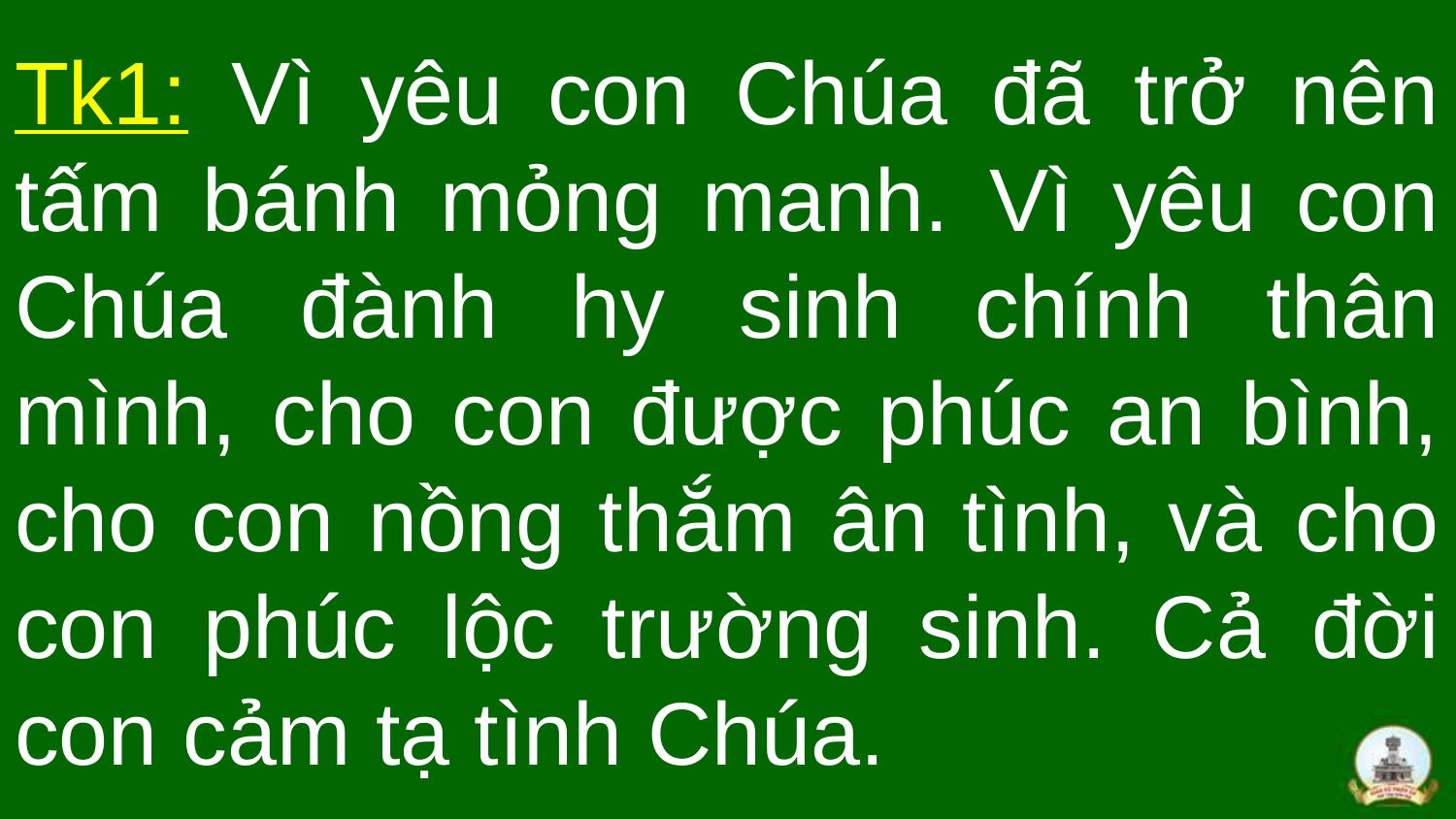

# Tk1: Vì yêu con Chúa đã trở nên tấm bánh mỏng manh. Vì yêu con Chúa đành hy sinh chính thân mình, cho con được phúc an bình, cho con nồng thắm ân tình, và cho con phúc lộc trường sinh. Cả đời con cảm tạ tình Chúa.